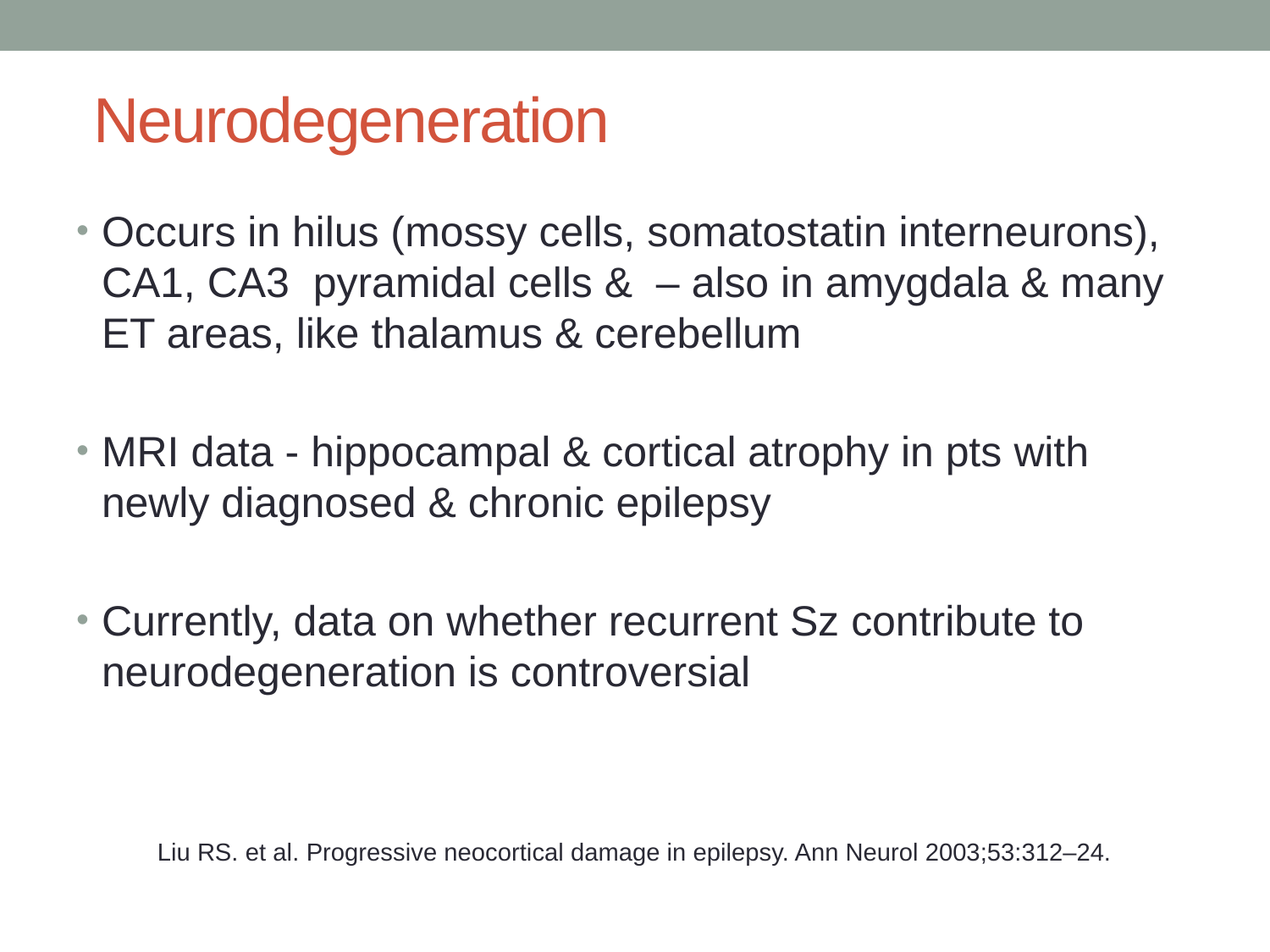

# Neurodegeneration
Occurs in hilus (mossy cells, somatostatin interneurons), CA1, CA3  pyramidal cells &  – also in amygdala & many ET areas, like thalamus & cerebellum

MRI data - hippocampal & cortical atrophy in pts with newly diagnosed & chronic epilepsy

Currently, data on whether recurrent Sz contribute to neurodegeneration is controversial
Liu RS. et al. Progressive neocortical damage in epilepsy. Ann Neurol 2003;53:312–24.